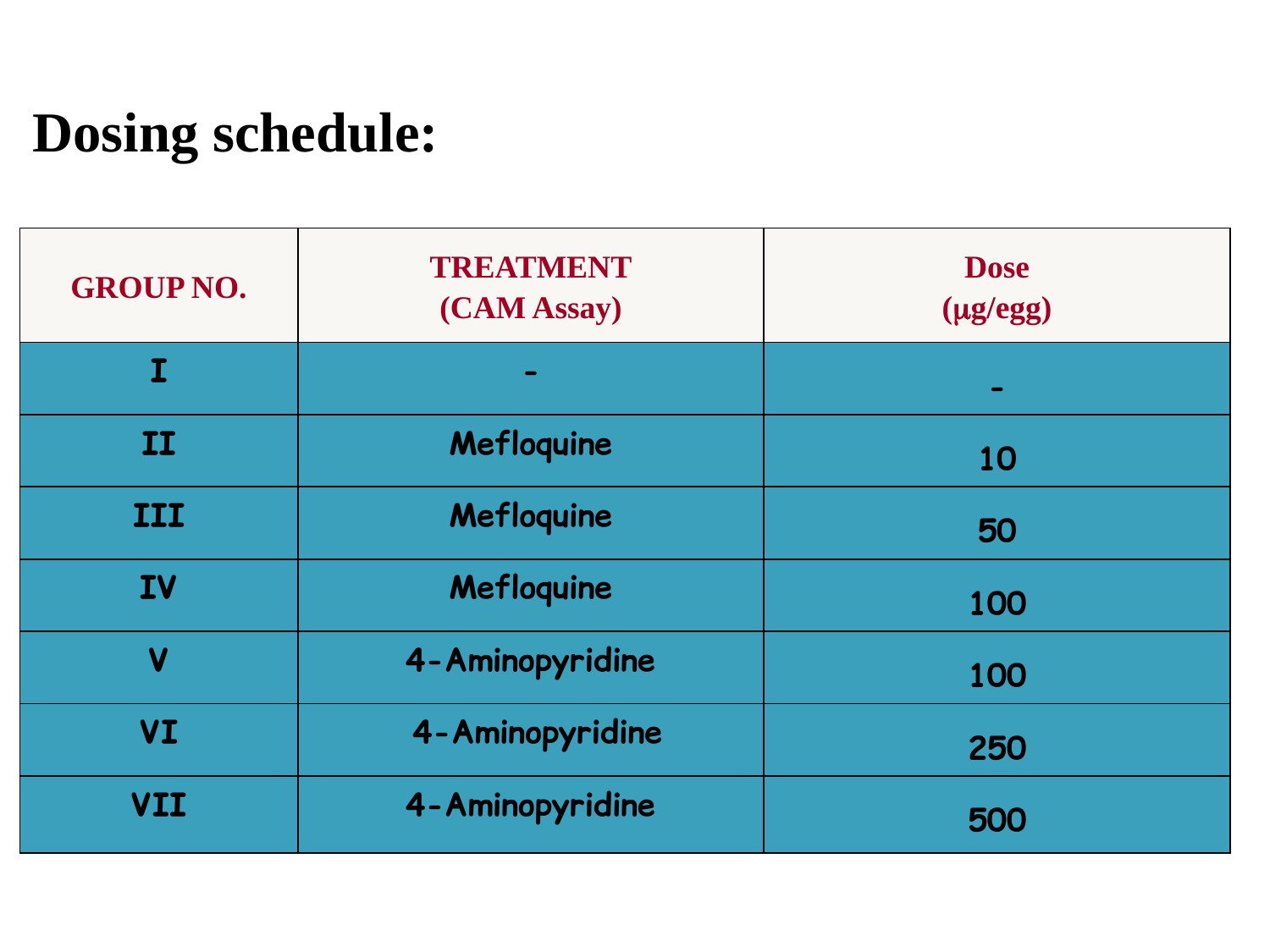

Dosing schedule:
| GROUP NO. | TREATMENT (CAM Assay) | Dose (μg/egg) |
| --- | --- | --- |
| I | - | - |
| II | Mefloquine | 10 |
| III | Mefloquine | 50 |
| IV | Mefloquine | 100 |
| V | 4-Aminopyridine | 100 |
| VI | 4-Aminopyridine | 250 |
| VII | 4-Aminopyridine | 500 |